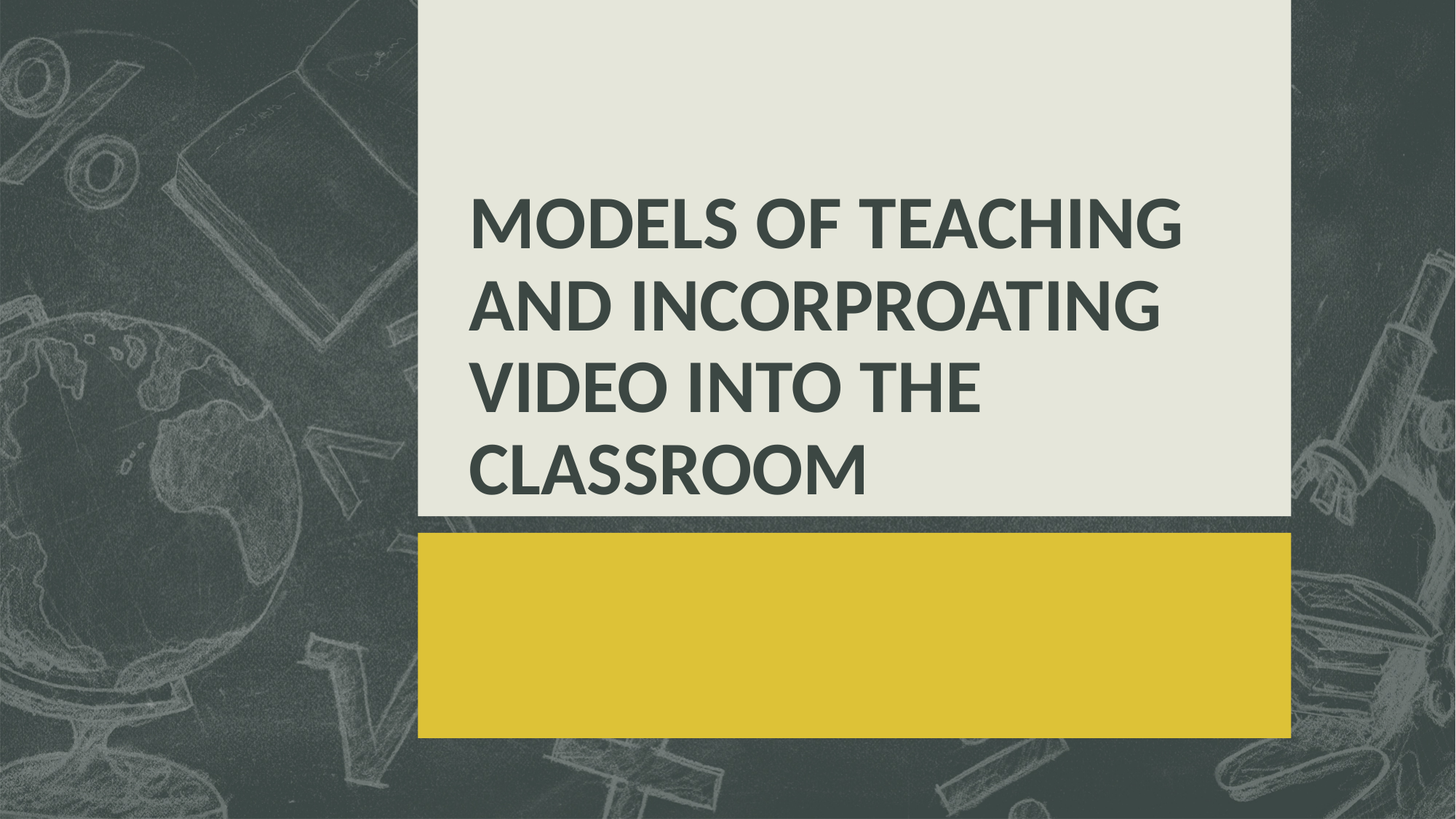

# MODELS OF TEACHING AND INCORPROATING VIDEO INTO THE CLASSROOM